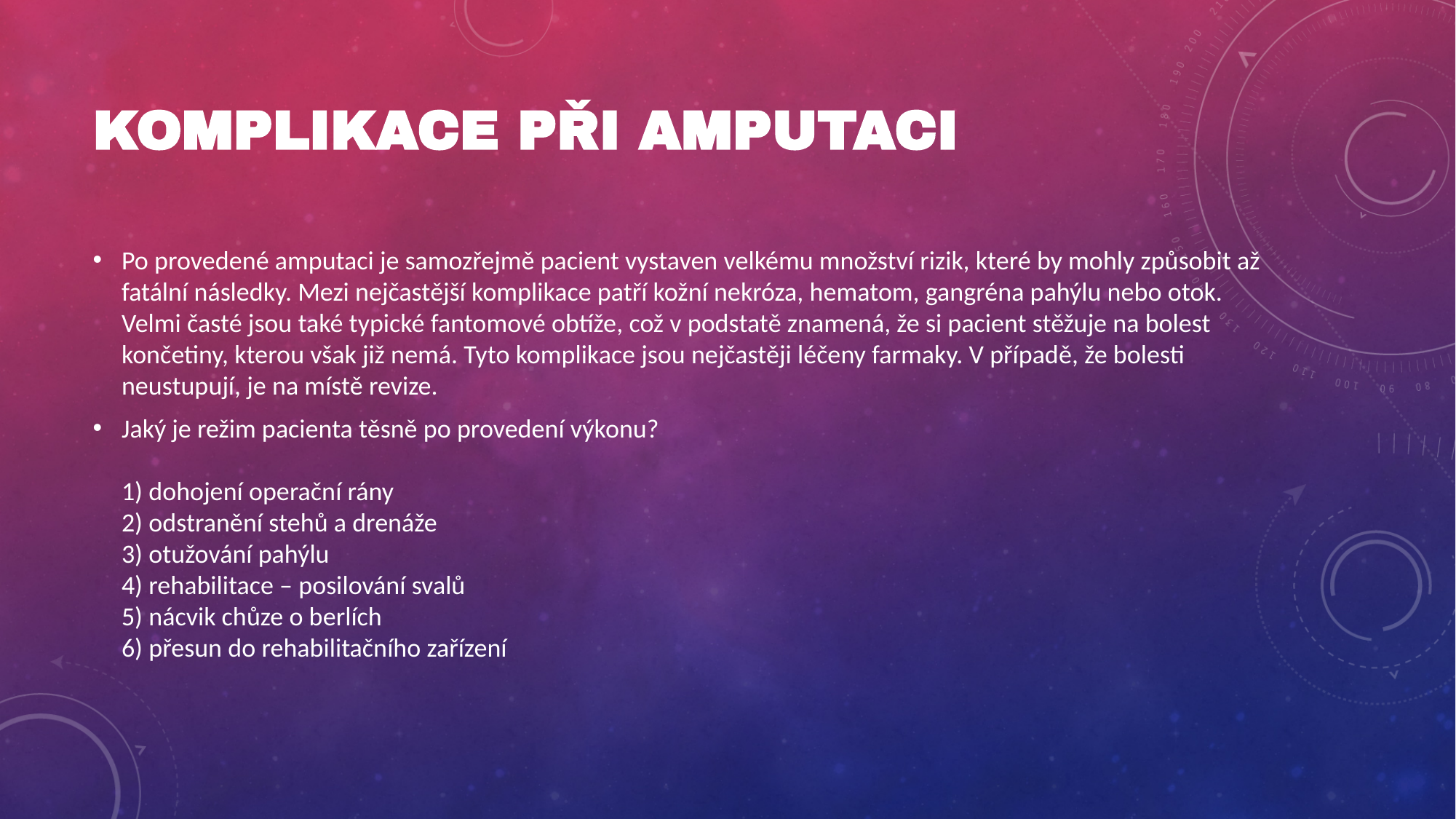

# KOMPLIKACE PŘI AMPUTACI
Po provedené amputaci je samozřejmě pacient vystaven velkému množství rizik, které by mohly způsobit až fatální následky. Mezi nejčastější komplikace patří kožní nekróza, hematom, gangréna pahýlu nebo otok. Velmi časté jsou také typické fantomové obtíže, což v podstatě znamená, že si pacient stěžuje na bolest končetiny, kterou však již nemá. Tyto komplikace jsou nejčastěji léčeny farmaky. V případě, že bolesti neustupují, je na místě revize.
Jaký je režim pacienta těsně po provedení výkonu?
1) dohojení operační rány 
2) odstranění stehů a drenáže
3) otužování pahýlu 
4) rehabilitace – posilování svalů
5) nácvik chůze o berlích 
6) přesun do rehabilitačního zařízení